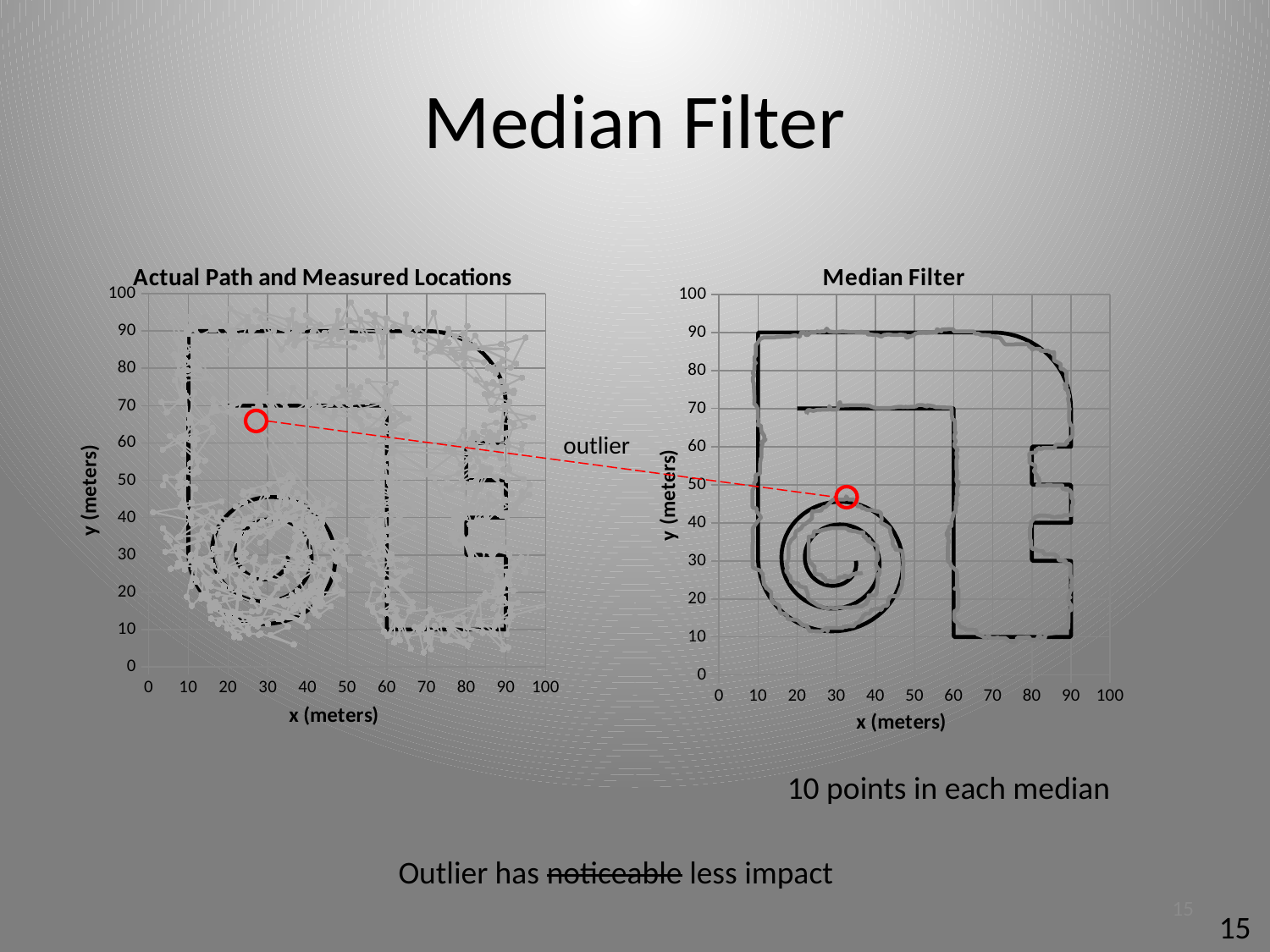

# Median Filter

### Chart: Actual Path and Measured Locations

| Category |  |  |
|---|---|---|

### Chart: Median Filter

| Category |  |  |
|---|---|---|
outlier

10 points in each median
 Outlier has noticeable less impact
15